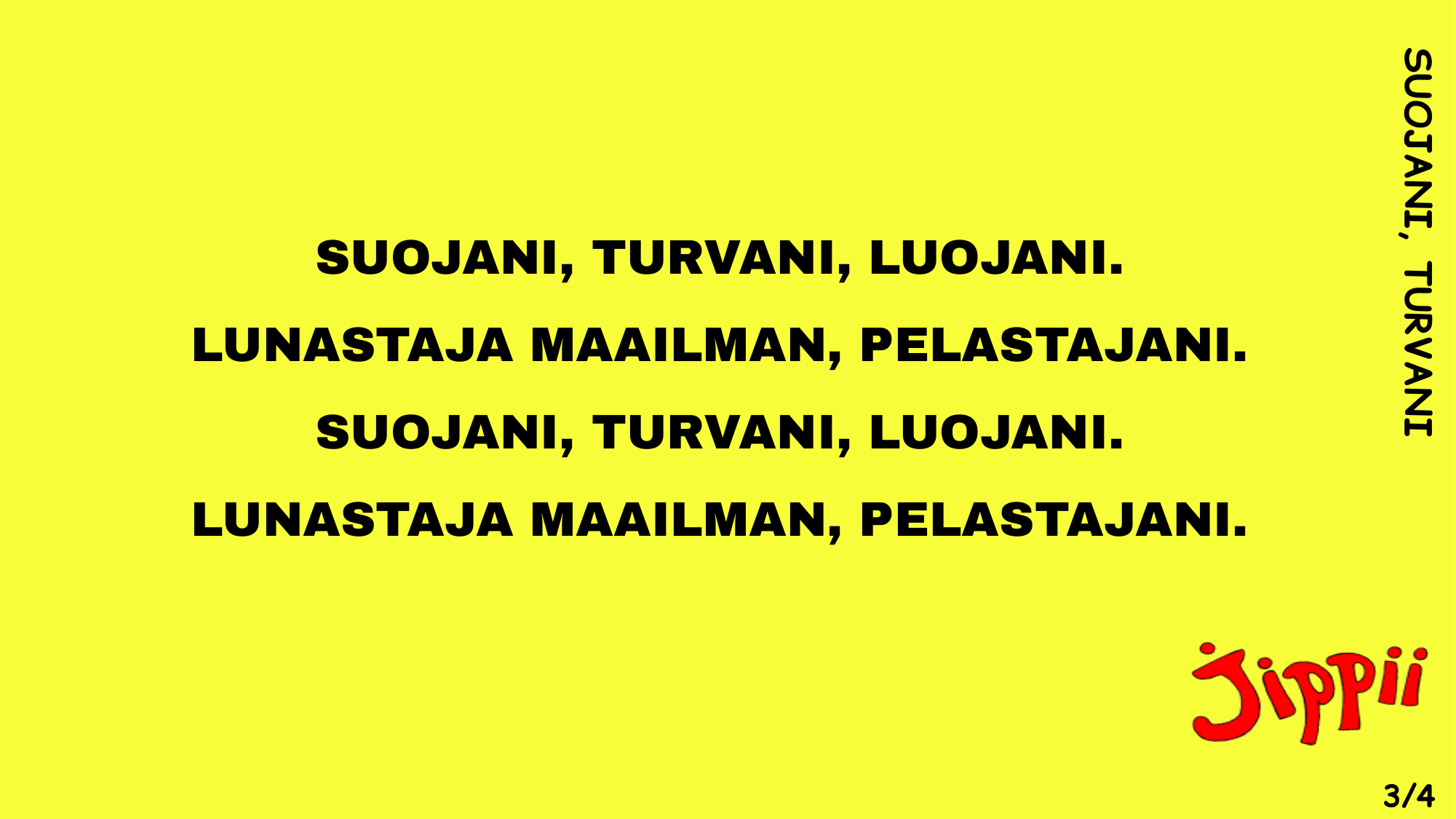

SUOJANI, TURVANI
# SUOJANI, TURVANI, LUOJANI. LUNASTAJA MAAILMAN, PELASTAJANI. SUOJANI, TURVANI, LUOJANI. LUNASTAJA MAAILMAN, PELASTAJANI.
3/4